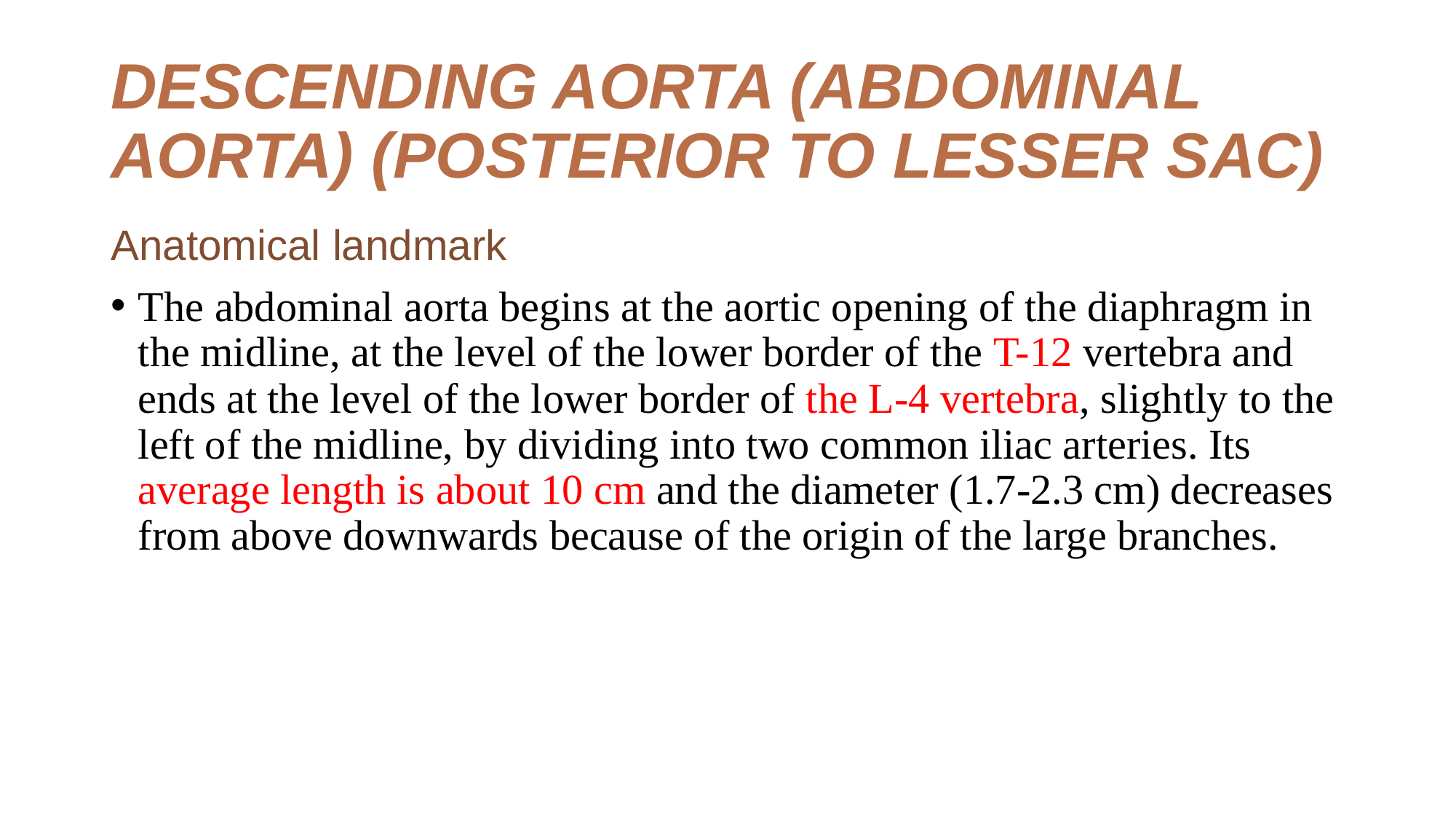

# DESCENDING AORTA (ABDOMINAL AORTA) (POSTERIOR TO LESSER SAC)
Anatomical landmark
The abdominal aorta begins at the aortic opening of the diaphragm in the midline, at the level of the lower border of the T-12 vertebra and ends at the level of the lower border of the L-4 vertebra, slightly to the left of the midline, by dividing into two common iliac arteries. Its average length is about 10 cm and the diameter (1.7-2.3 cm) decreases from above downwards because of the origin of the large branches.